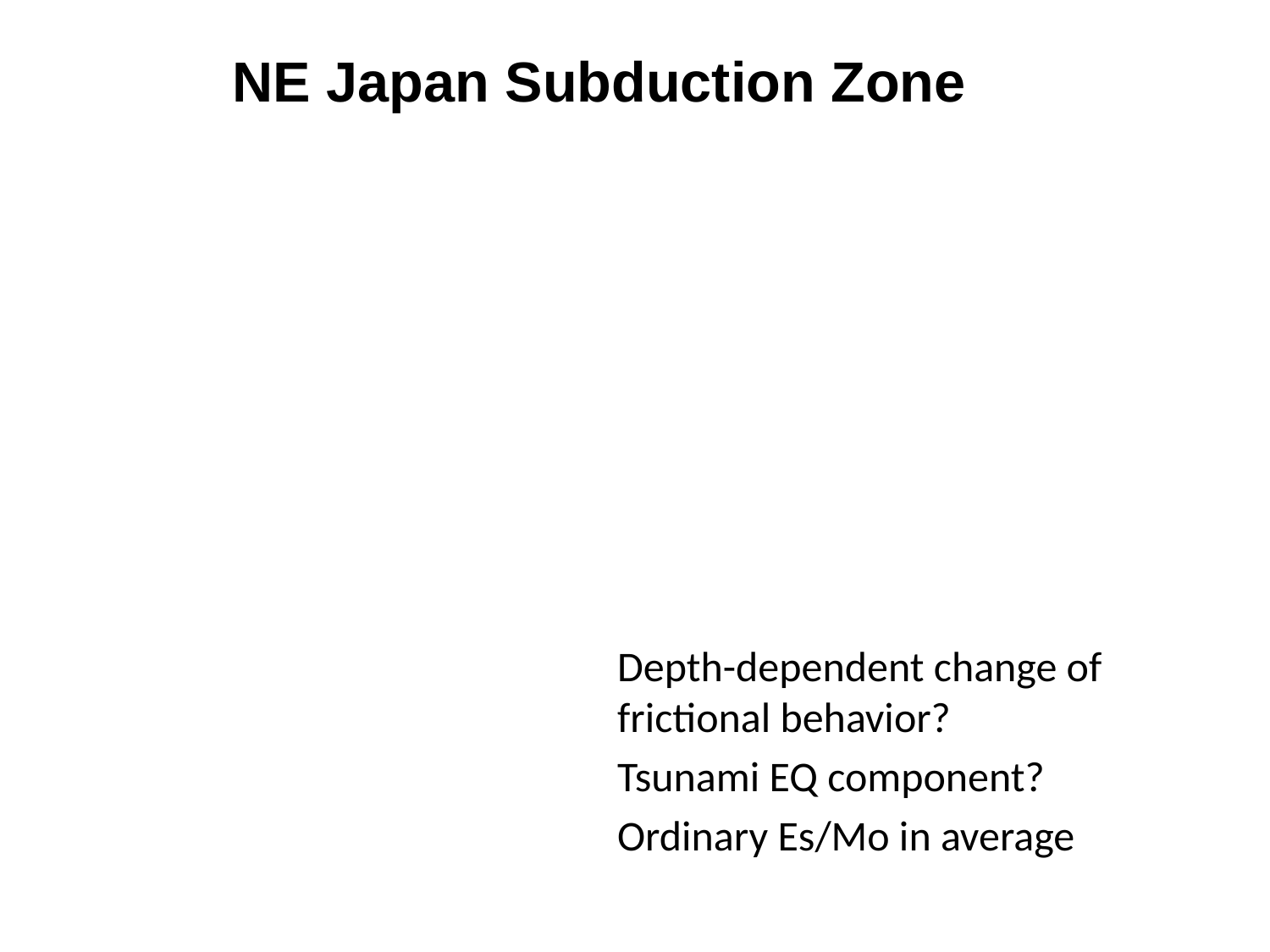

# NE Japan Subduction Zone
Depth-dependent change of frictional behavior?
Tsunami EQ component?
Ordinary Es/Mo in average